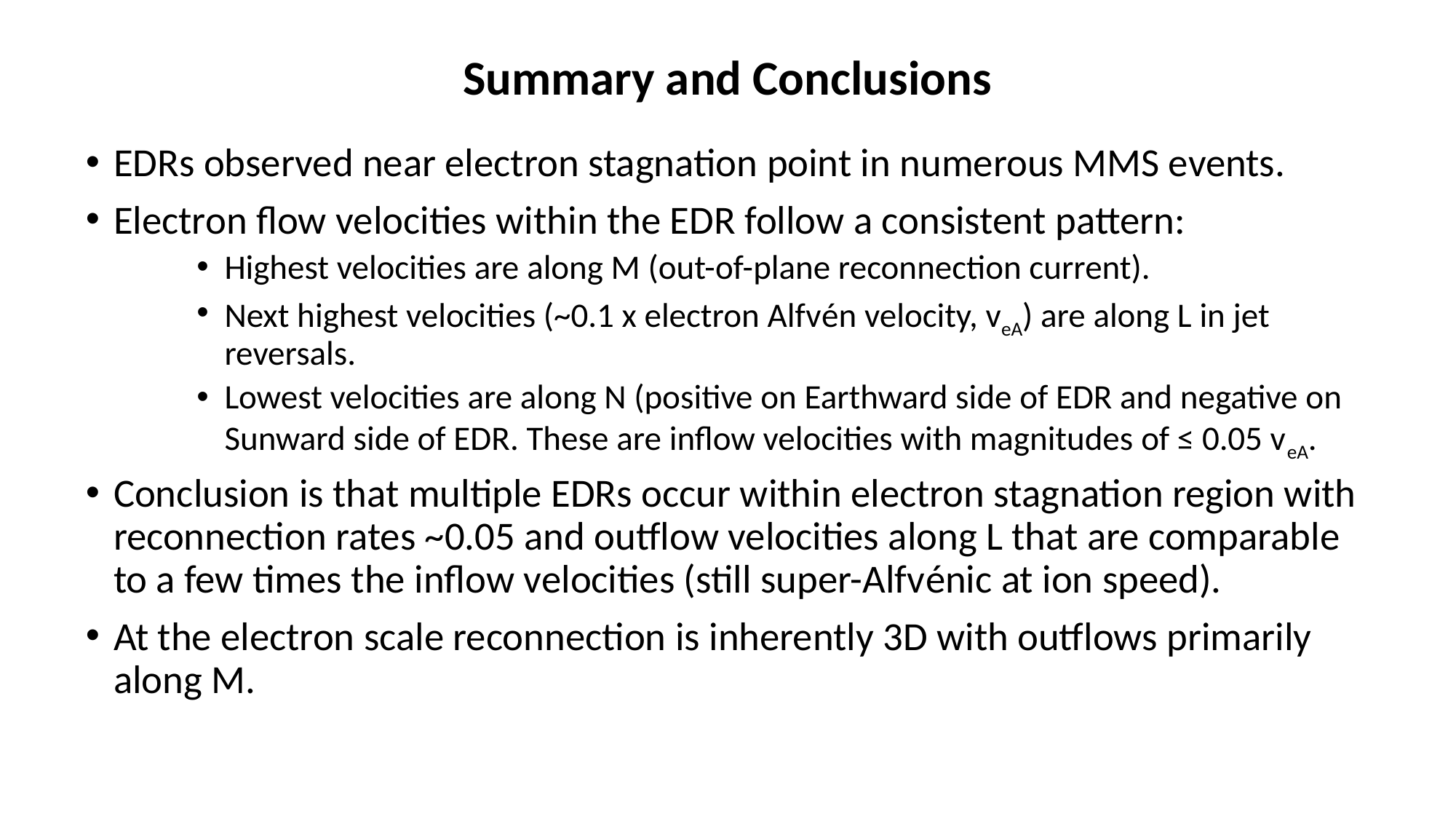

# Summary and Conclusions
EDRs observed near electron stagnation point in numerous MMS events.
Electron flow velocities within the EDR follow a consistent pattern:
Highest velocities are along M (out-of-plane reconnection current).
Next highest velocities (~0.1 x electron Alfvén velocity, veA) are along L in jet reversals.
Lowest velocities are along N (positive on Earthward side of EDR and negative on Sunward side of EDR. These are inflow velocities with magnitudes of ≤ 0.05 veA.
Conclusion is that multiple EDRs occur within electron stagnation region with reconnection rates ~0.05 and outflow velocities along L that are comparable to a few times the inflow velocities (still super-Alfvénic at ion speed).
At the electron scale reconnection is inherently 3D with outflows primarily along M.